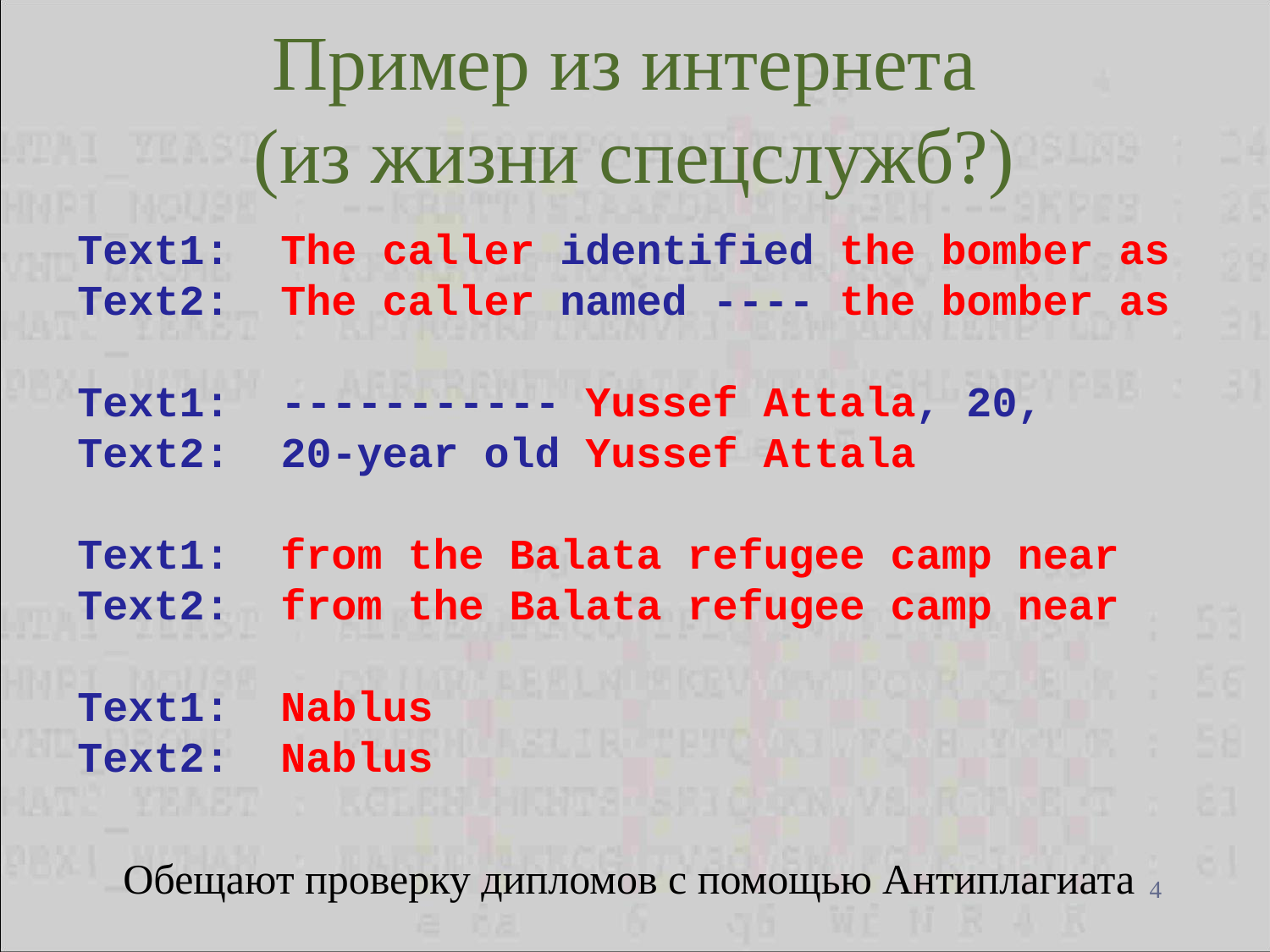

# Пример из интернета (из жизни спецслужб?)
Text1:  The caller identified the bomber as
Text2:  The caller named ---- the bomber as

Text1:  ----------- Yussef Attala, 20,
Text2:  20-year old Yussef Attala

Text1:  from the Balata refugee camp near
Text2:  from the Balata refugee camp near

Text1:  Nablus
Text2:  Nablus
Обещают проверку дипломов с помощью Антиплагиата
4